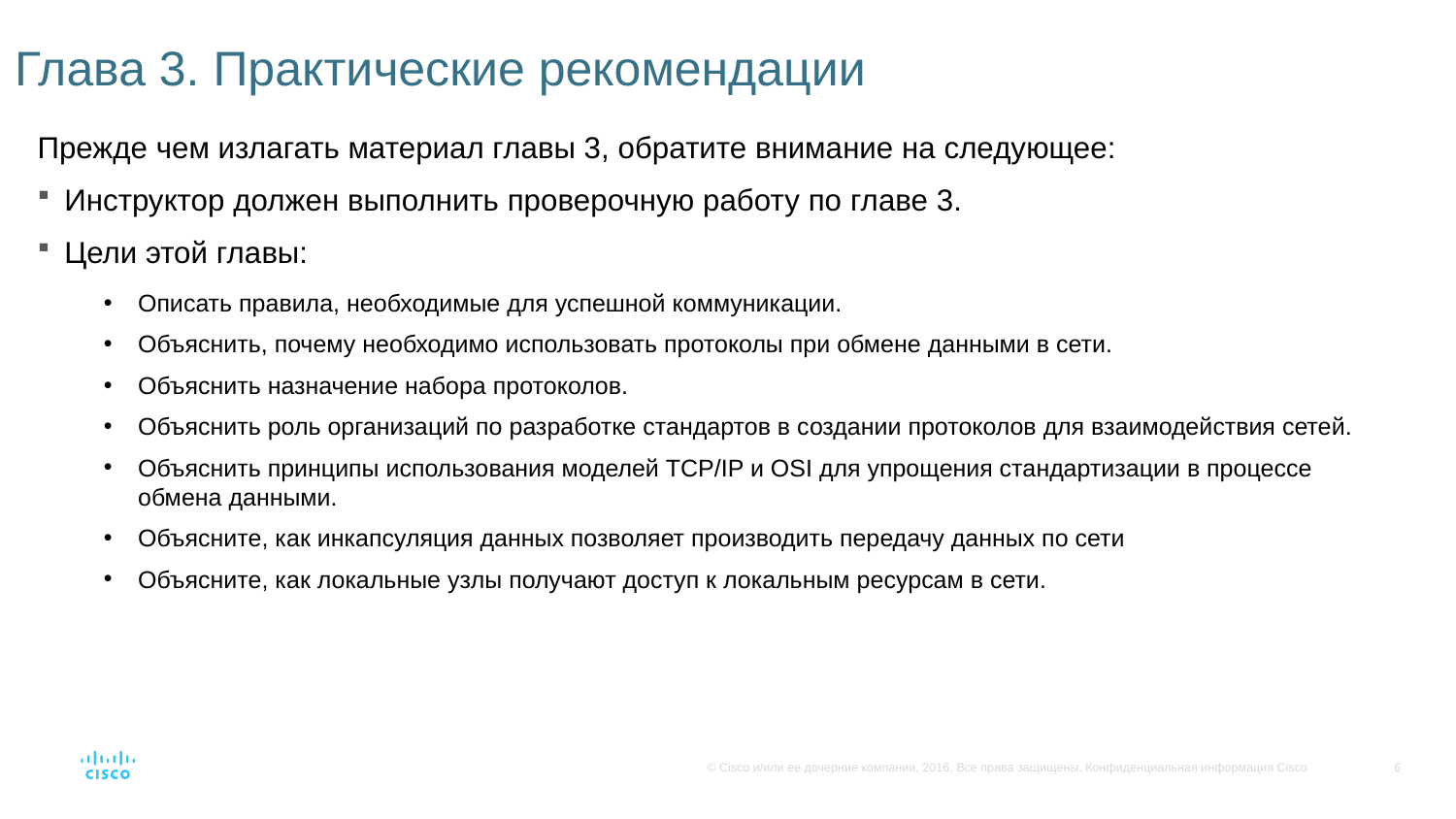

# Глава 3. Практические рекомендации
Прежде чем излагать материал главы 3, обратите внимание на следующее:
Инструктор должен выполнить проверочную работу по главе 3.
Цели этой главы:
Описать правила, необходимые для успешной коммуникации.
Объяснить, почему необходимо использовать протоколы при обмене данными в сети.
Объяснить назначение набора протоколов.
Объяснить роль организаций по разработке стандартов в создании протоколов для взаимодействия сетей.
Объяснить принципы использования моделей TCP/IP и OSI для упрощения стандартизации в процессе обмена данными.
Объясните, как инкапсуляция данных позволяет производить передачу данных по сети
Объясните, как локальные узлы получают доступ к локальным ресурсам в сети.